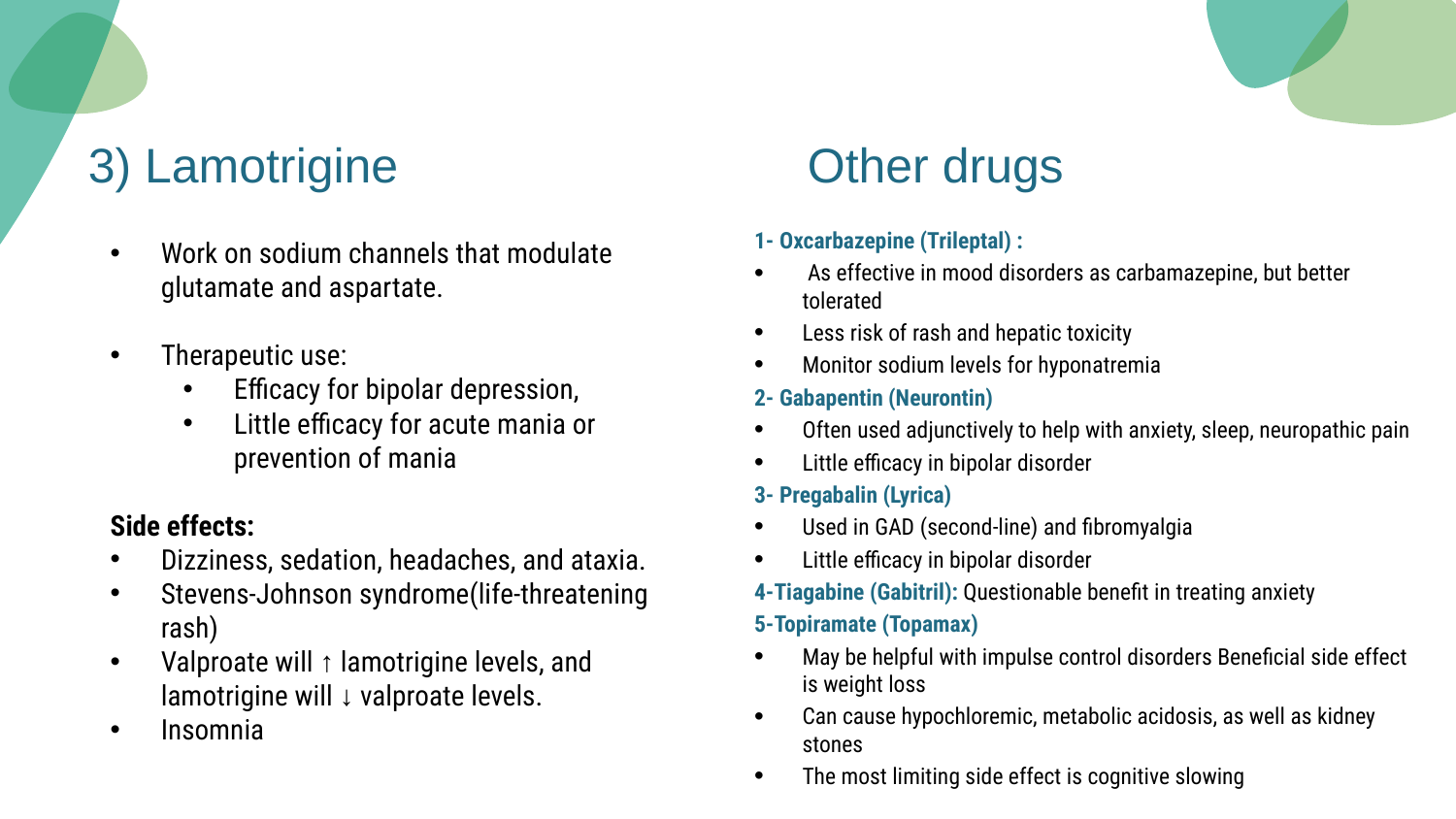

Other drugs
# 3) Lamotrigine
1- Oxcarbazepine (Trileptal) :
 As effective in mood disorders as carbamazepine, but better tolerated
Less risk of rash and hepatic toxicity
Monitor sodium levels for hyponatremia
2- Gabapentin (Neurontin)
Often used adjunctively to help with anxiety, sleep, neuropathic pain
Little efficacy in bipolar disorder
3- Pregabalin (Lyrica)
Used in GAD (second-line) and fibromyalgia
Little efficacy in bipolar disorder
4-Tiagabine (Gabitril): Questionable benefit in treating anxiety
5-Topiramate (Topamax)
May be helpful with impulse control disorders Beneficial side effect is weight loss
Can cause hypochloremic, metabolic acidosis, as well as kidney stones
The most limiting side effect is cognitive slowing
Work on sodium channels that modulate glutamate and aspartate.

Therapeutic use:
Efficacy for bipolar depression,
Little efficacy for acute mania or prevention of mania

Side effects:
Dizziness, sedation, headaches, and ataxia.
Stevens-Johnson syndrome(life-threatening rash)
Valproate will ↑ lamotrigine levels, and lamotrigine will ↓ valproate levels.
Insomnia